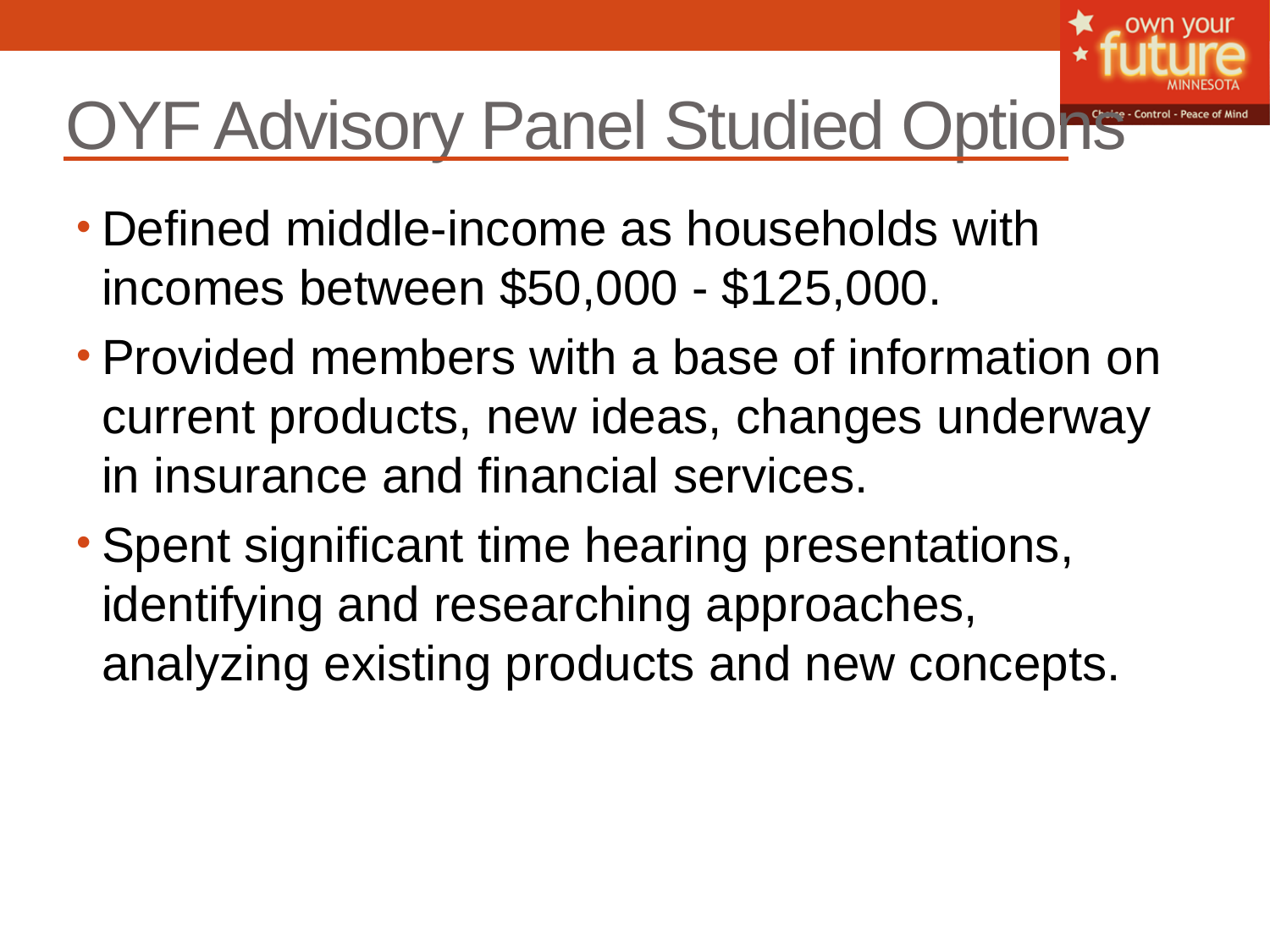

# OYF Advisory Panel Studied Options
Defined middle-income as households with incomes between $50,000 - $125,000.
Provided members with a base of information on current products, new ideas, changes underway in insurance and financial services.
Spent significant time hearing presentations, identifying and researching approaches, analyzing existing products and new concepts.